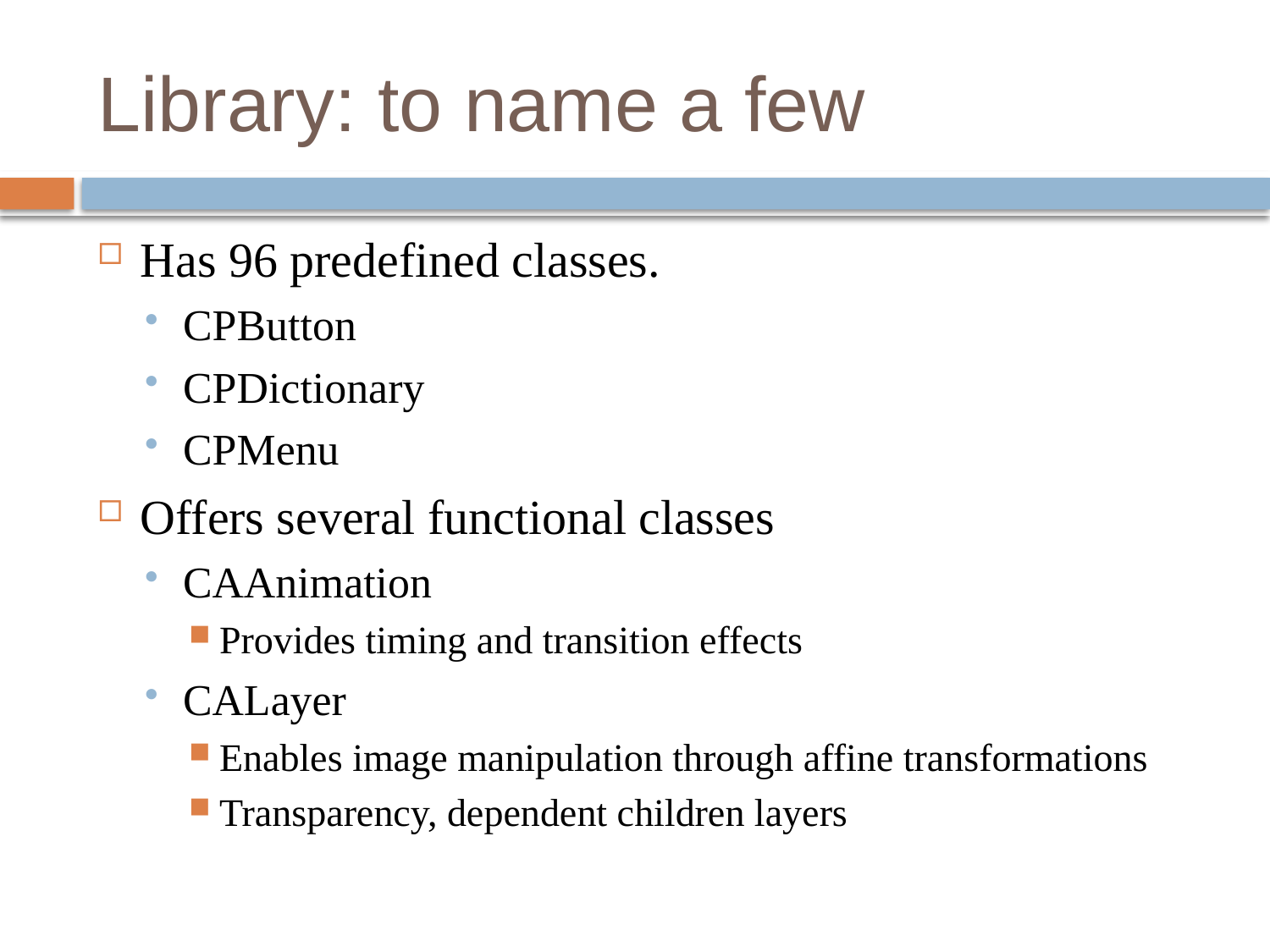

# Library: to name a few
Has 96 predefined classes.
CPButton
CPDictionary
CPMenu
Offers several functional classes
CAAnimation
Provides timing and transition effects
CALayer
Enables image manipulation through affine transformations
Transparency, dependent children layers